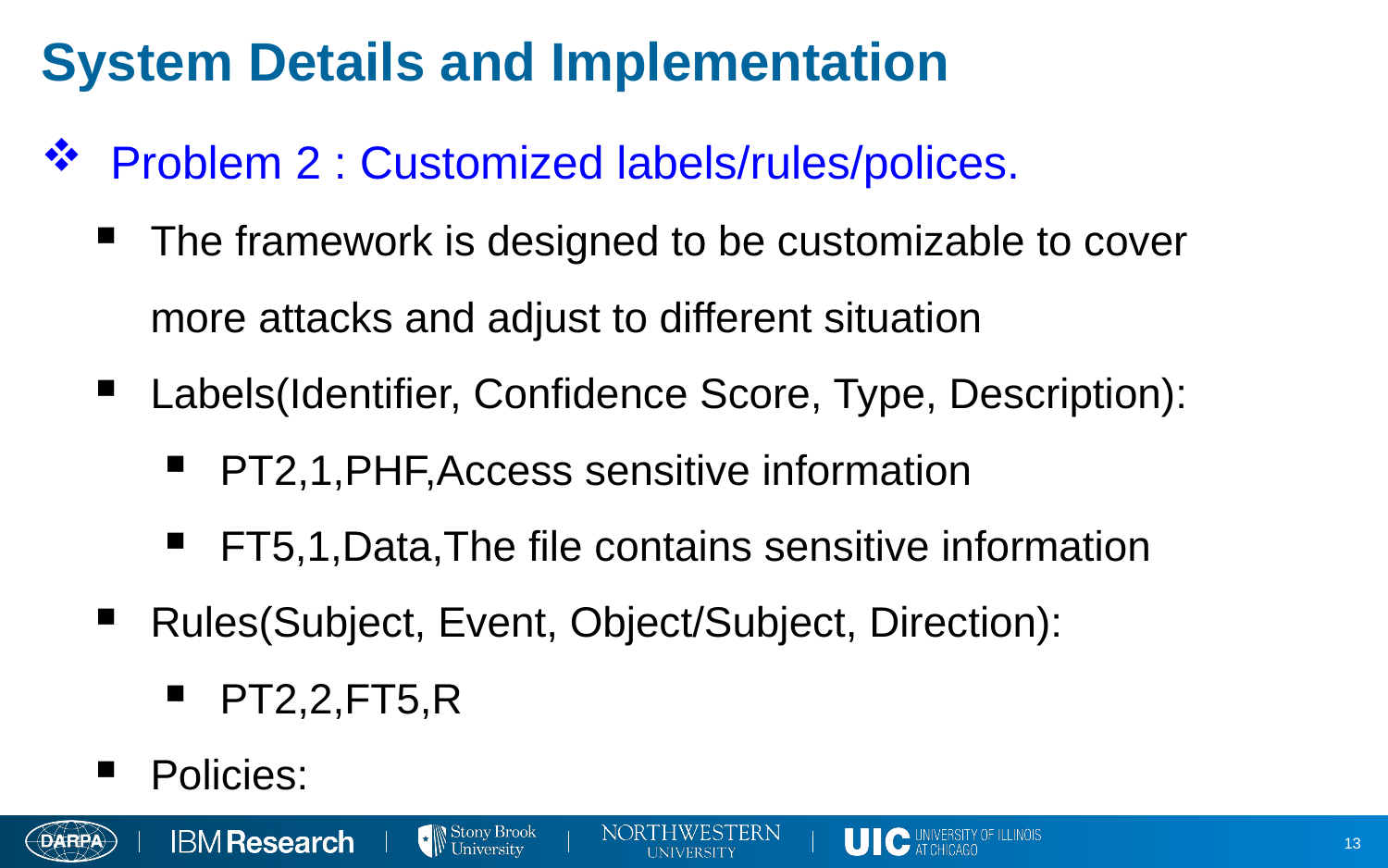

# System Details and Implementation
Problem 2 : Customized labels/rules/polices.
The framework is designed to be customizable to cover more attacks and adjust to different situation
Labels(Identifier, Confidence Score, Type, Description):
PT2,1,PHF,Access sensitive information
FT5,1,Data,The file contains sensitive information
Rules(Subject, Event, Object/Subject, Direction):
PT2,2,FT5,R
Policies: